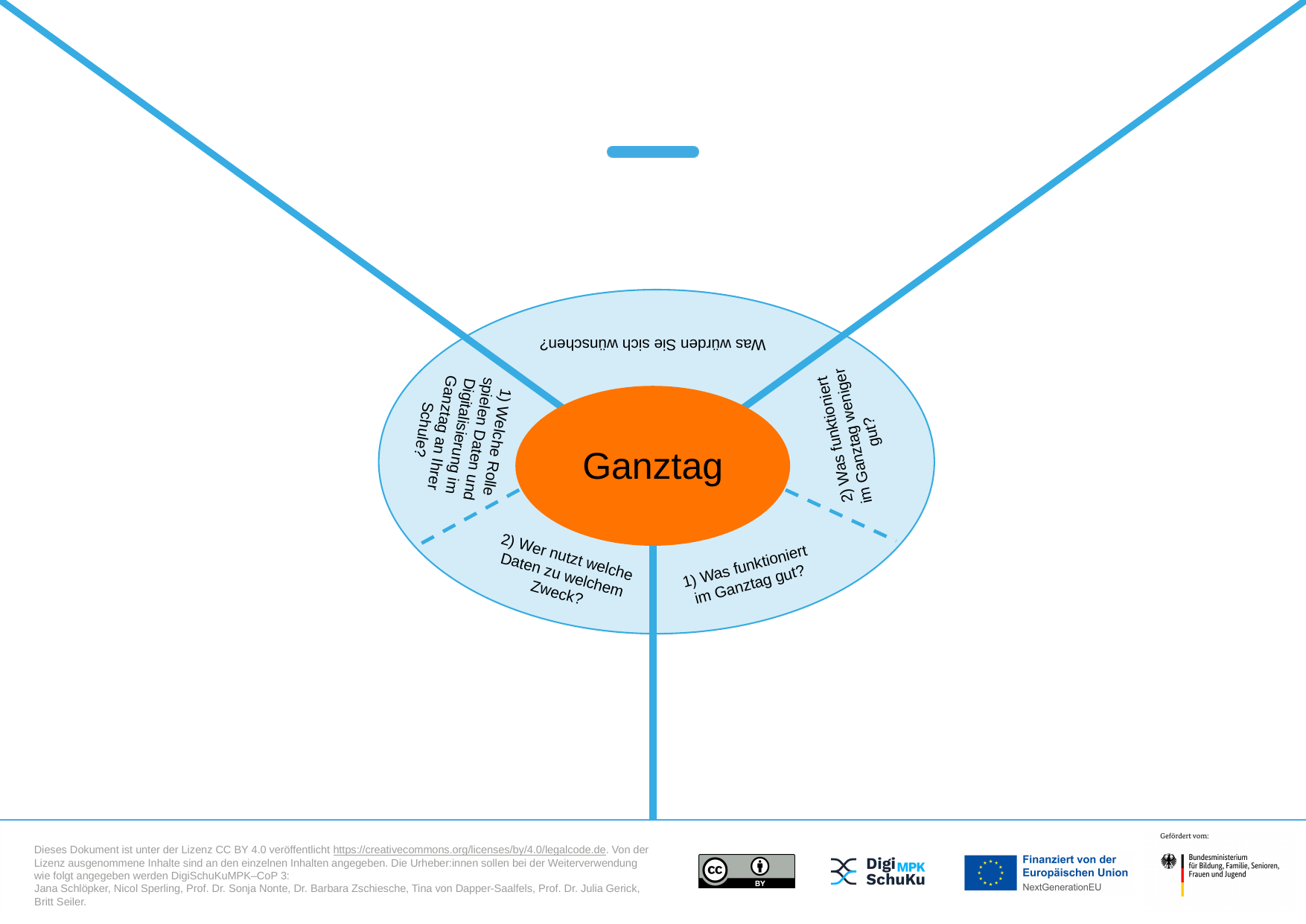

Was würden Sie sich wünschen?
1) Welche Rolle spielen Daten und Digitalisierung im Ganztag an Ihrer Schule?

2) Was funktioniert im Ganztag weniger gut?
Ganztag
2) Wer nutzt welche Daten zu welchem Zweck?
1) Was funktioniert im Ganztag gut?
Jana Schlöpker, Nicol Sperling, Prof. Dr. Sonja Nonte, Dr. Barbara Zschiesche, Tina von Dapper-Saalfels, Prof. Dr. Julia Gerick, Britt Seiler.